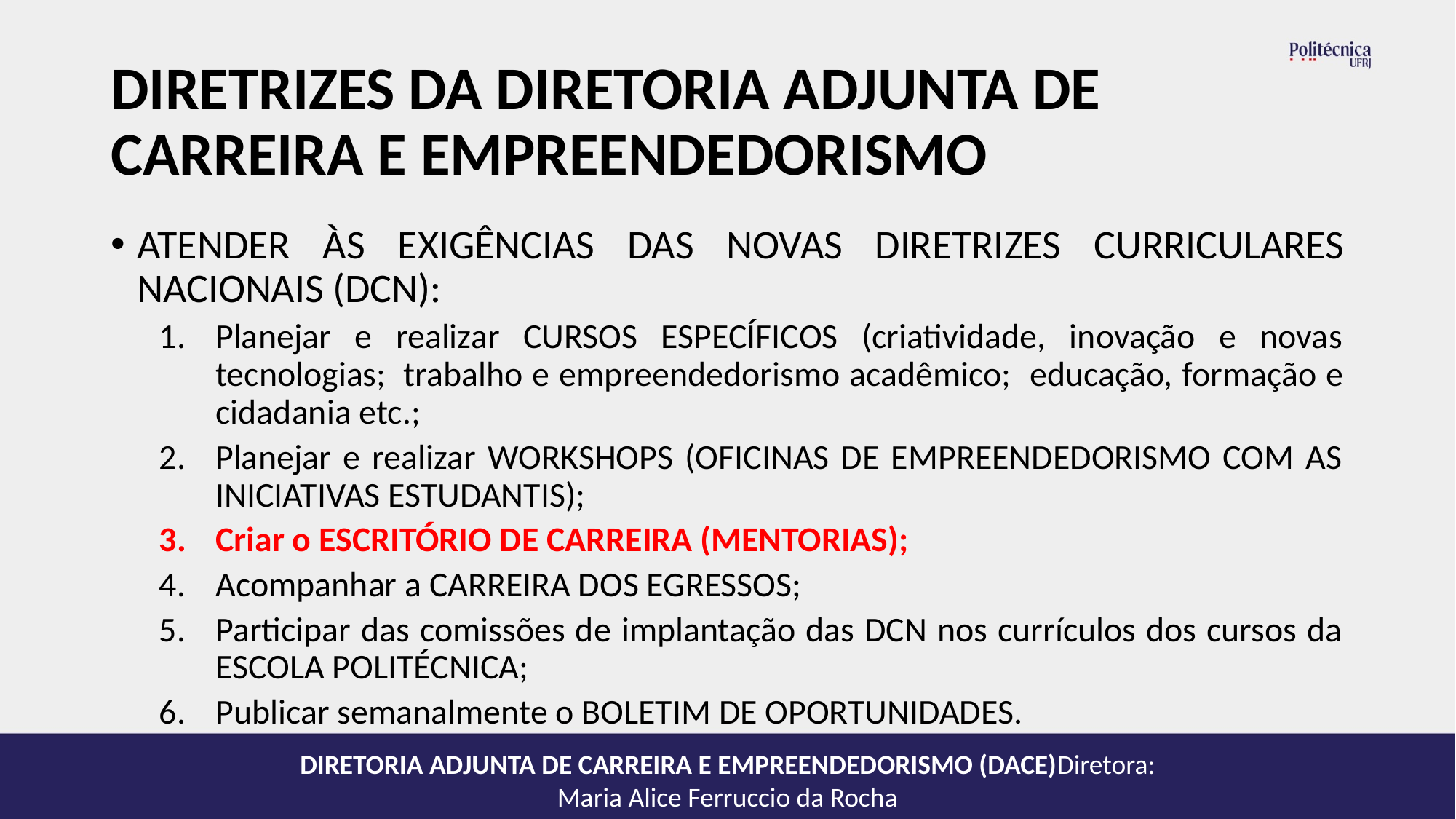

# DIRETRIZES DA DIRETORIA ADJUNTA DE CARREIRA E EMPREENDEDORISMO
ATENDER ÀS EXIGÊNCIAS DAS NOVAS DIRETRIZES CURRICULARES NACIONAIS (DCN):
Planejar e realizar CURSOS ESPECÍFICOS (criatividade, inovação e novas tecnologias;  trabalho e empreendedorismo acadêmico;  educação, formação e cidadania etc.;
Planejar e realizar WORKSHOPS (OFICINAS DE EMPREENDEDORISMO COM AS INICIATIVAS ESTUDANTIS);
Criar o ESCRITÓRIO DE CARREIRA (MENTORIAS);
Acompanhar a CARREIRA DOS EGRESSOS;
Participar das comissões de implantação das DCN nos currículos dos cursos da ESCOLA POLITÉCNICA;
Publicar semanalmente o BOLETIM DE OPORTUNIDADES.